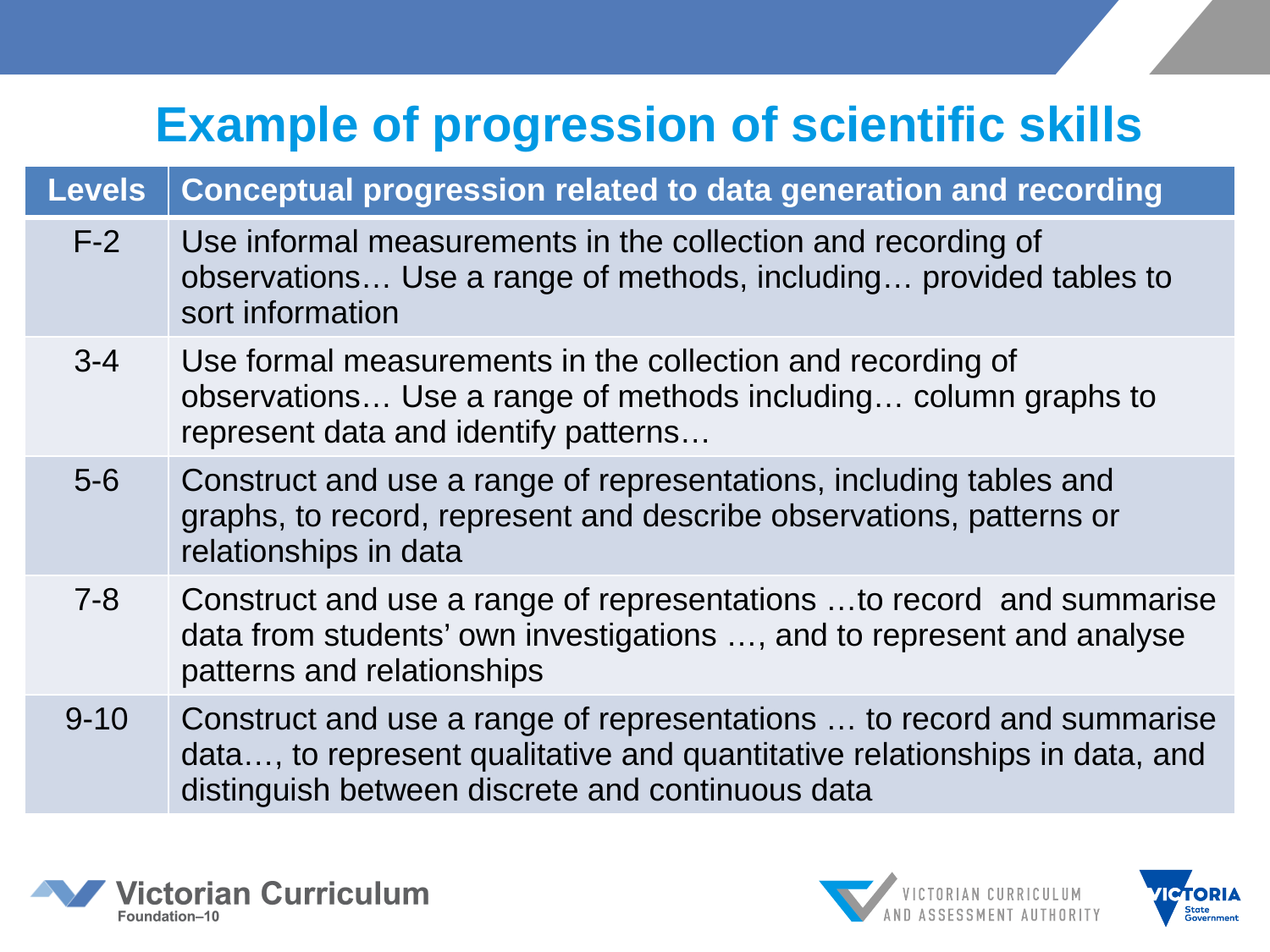

# Example of progression of scientific skills
| Levels | Conceptual progression related to data generation and recording |
| --- | --- |
| F-2 | Use informal measurements in the collection and recording of observations… Use a range of methods, including… provided tables to sort information |
| 3-4 | Use formal measurements in the collection and recording of observations… Use a range of methods including… column graphs to represent data and identify patterns… |
| 5-6 | Construct and use a range of representations, including tables and graphs, to record, represent and describe observations, patterns or relationships in data |
| 7-8 | Construct and use a range of representations …to record and summarise data from students’ own investigations …, and to represent and analyse patterns and relationships |
| 9-10 | Construct and use a range of representations … to record and summarise data…, to represent qualitative and quantitative relationships in data, and distinguish between discrete and continuous data |